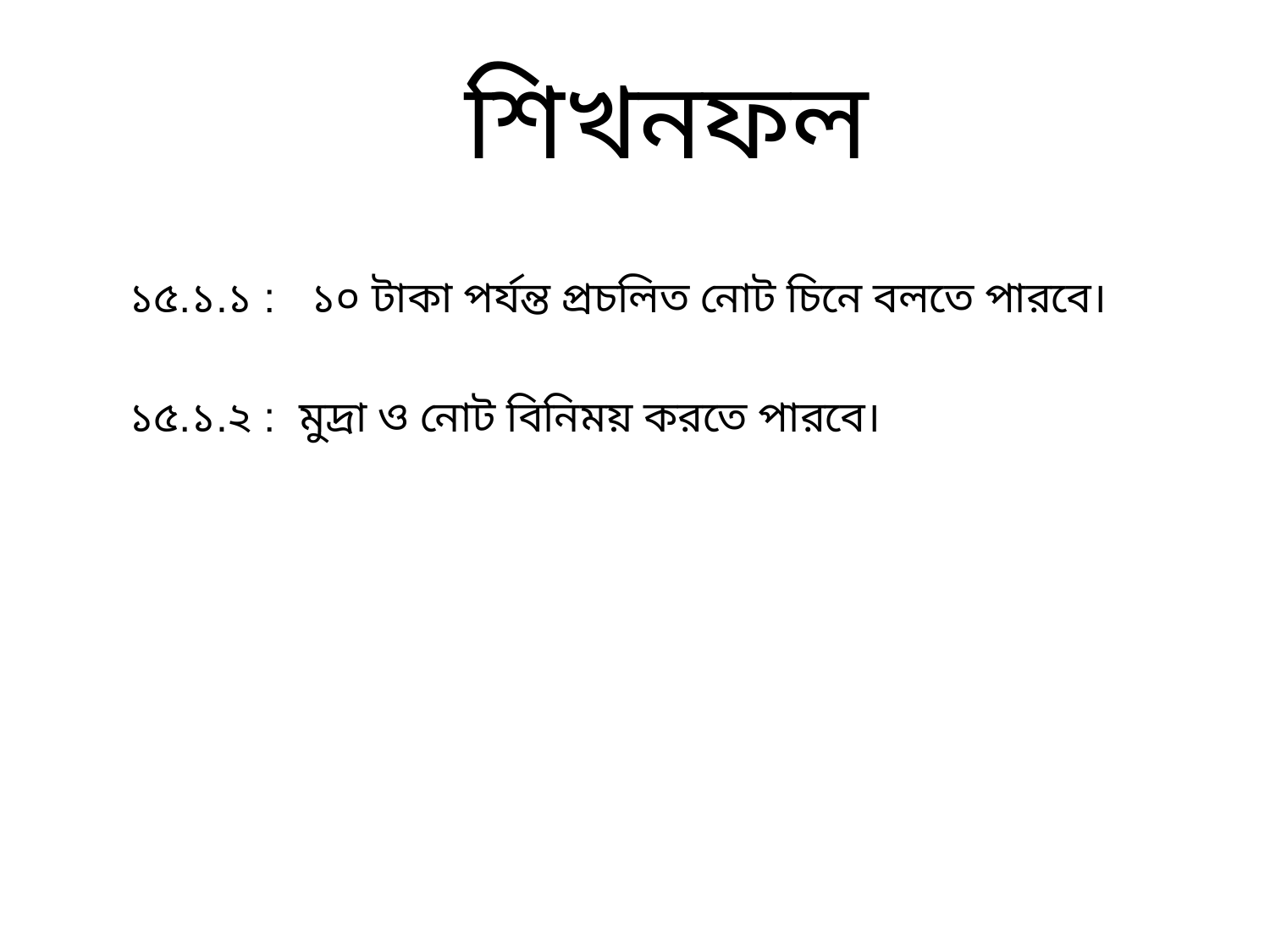

# শিখনফল
১৫.১.১ :   ১০ টাকা পর্যন্ত প্রচলিত নোট চিনে বলতে পারবে।

১৫.১.২ :  মুদ্রা ও নোট বিনিময় করতে পারবে।